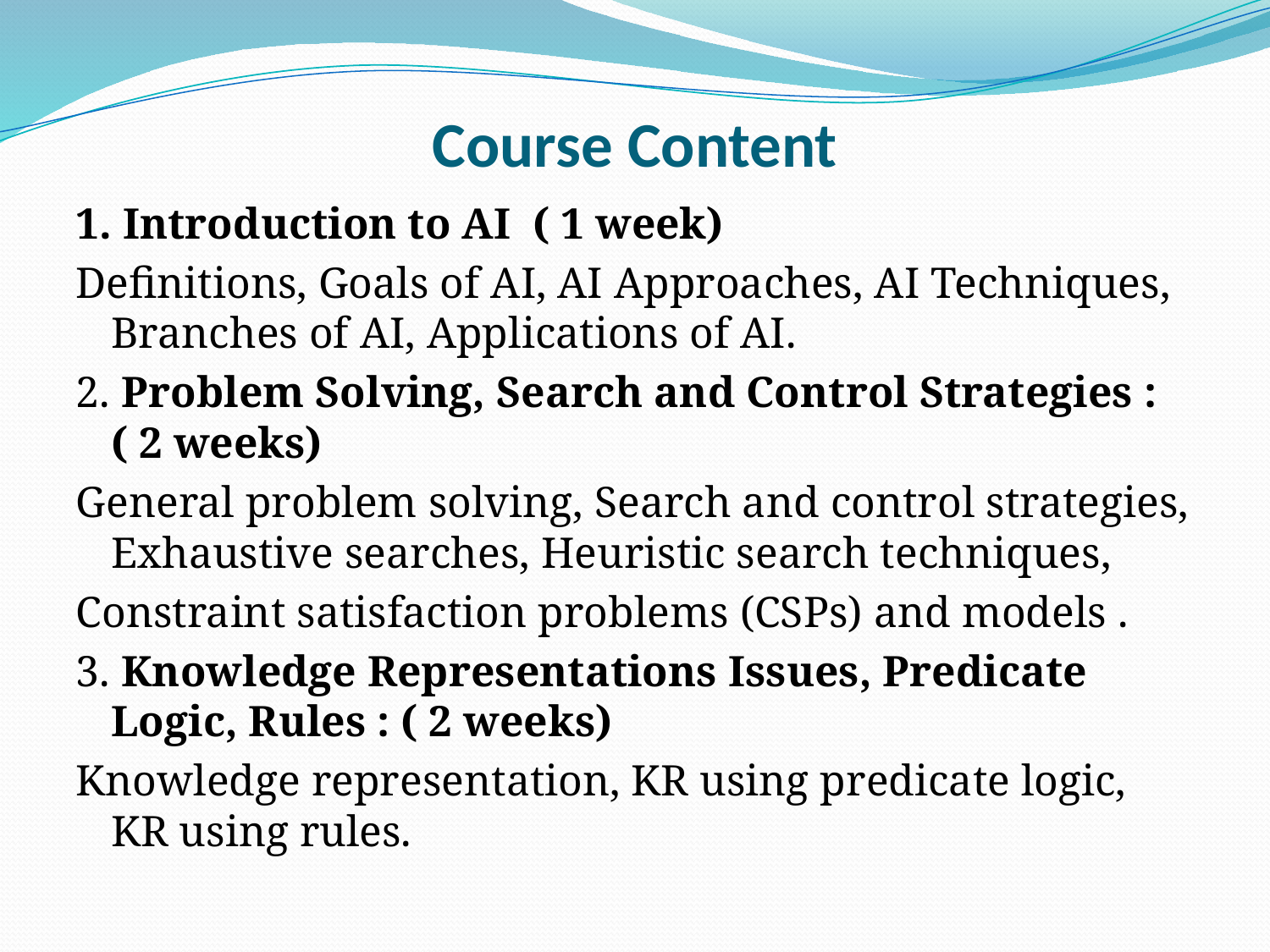

# Course Content
1. Introduction to AI  ( 1 week)
Definitions, Goals of AI, AI Approaches, AI Techniques, Branches of AI, Applications of AI.
2. Problem Solving, Search and Control Strategies :  ( 2 weeks)
General problem solving, Search and control strategies, Exhaustive searches, Heuristic search techniques,
Constraint satisfaction problems (CSPs) and models .
3. Knowledge Representations Issues, Predicate Logic, Rules : ( 2 weeks)
Knowledge representation, KR using predicate logic, KR using rules.